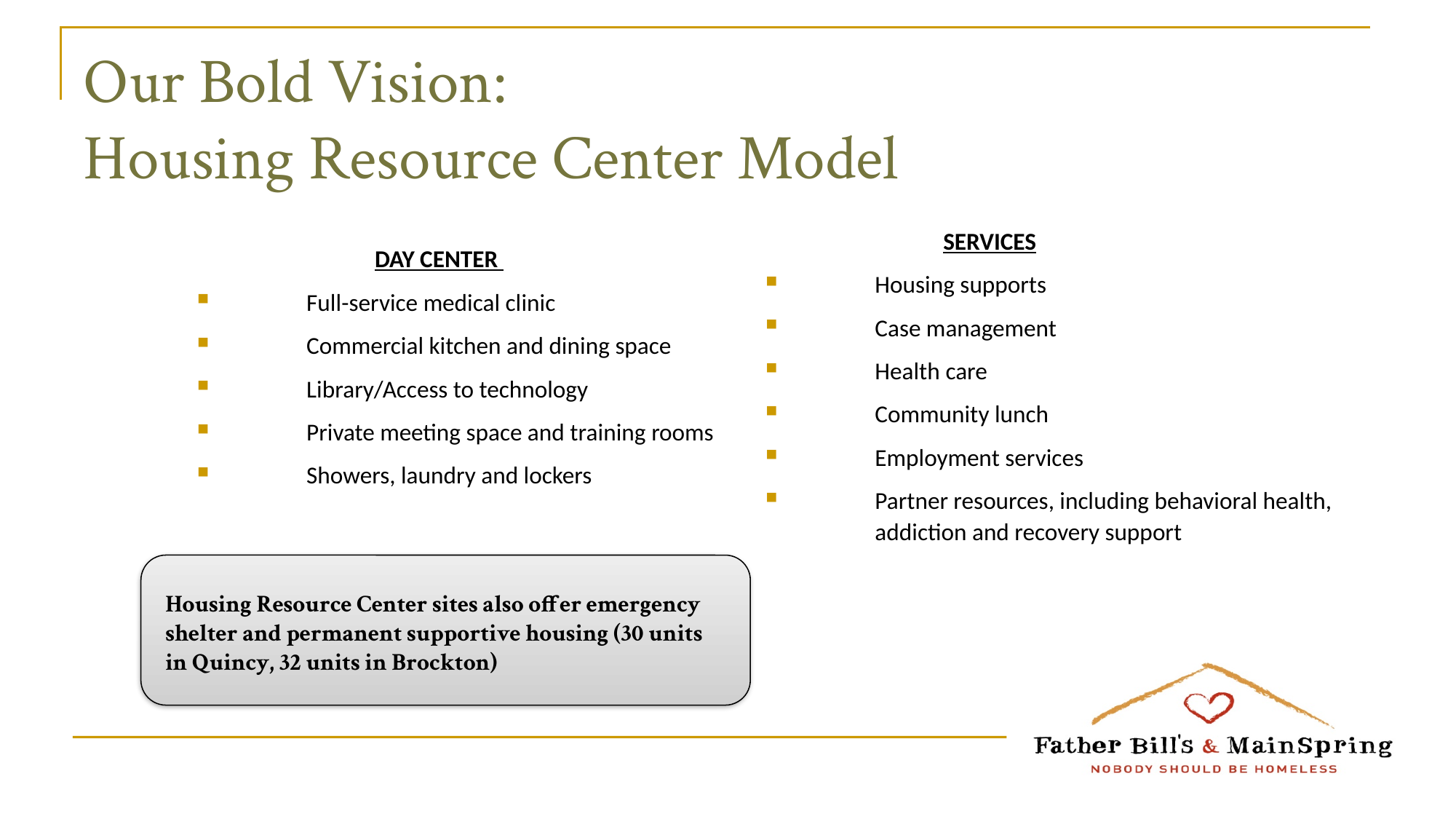

# Our Bold Vision: Housing Resource Center Model
SERVICES
	Housing supports
	Case management
	Health care
	Community lunch
	Employment services
 	Partner resources, including behavioral health, 	addiction and recovery support

DAY CENTER
	Full-service medical clinic
	Commercial kitchen and dining space
	Library/Access to technology
	Private meeting space and training rooms
	Showers, laundry and lockers

Housing Resource Center sites also offer emergency shelter and permanent supportive housing (30 units in Quincy, 32 units in Brockton)